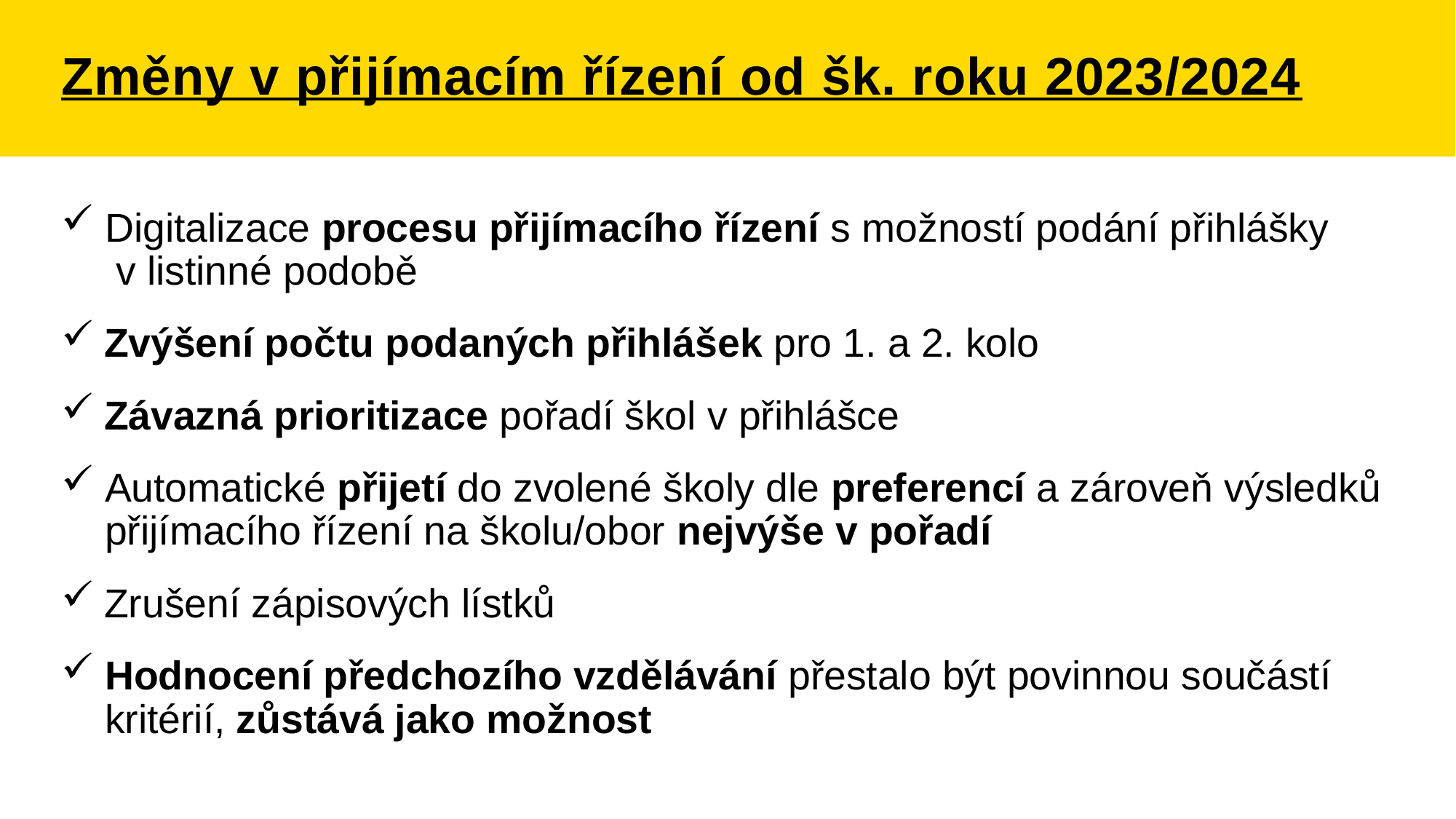

# Změny v přijímacím řízení od šk. roku 2023/2024
Digitalizace procesu přijímacího řízení s možností podání přihlášky         v listinné podobě
 Zvýšení počtu podaných přihlášek pro 1. a 2. kolo
 Závazná prioritizace pořadí škol v přihlášce
Automatické přijetí do zvolené školy dle preferencí a zároveň výsledků přijímacího řízení na školu/obor nejvýše v pořadí
 Zrušení zápisových lístků
Hodnocení předchozího vzdělávání přestalo být povinnou součástí kritérií, zůstává jako možnost